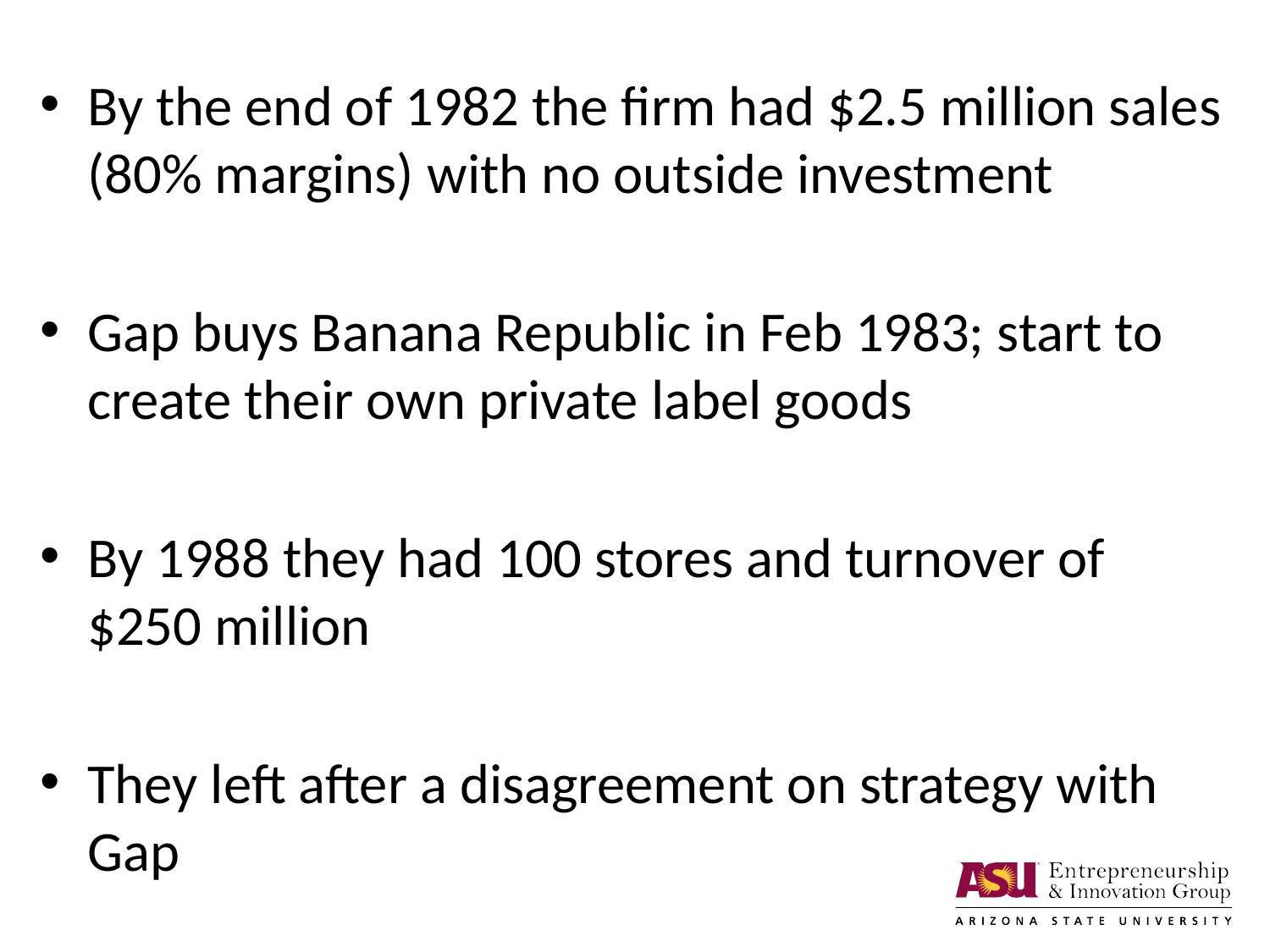

By the end of 1982 the firm had $2.5 million sales (80% margins) with no outside investment

Gap buys Banana Republic in Feb 1983; start to create their own private label goods

By 1988 they had 100 stores and turnover of $250 million

They left after a disagreement on strategy with Gap